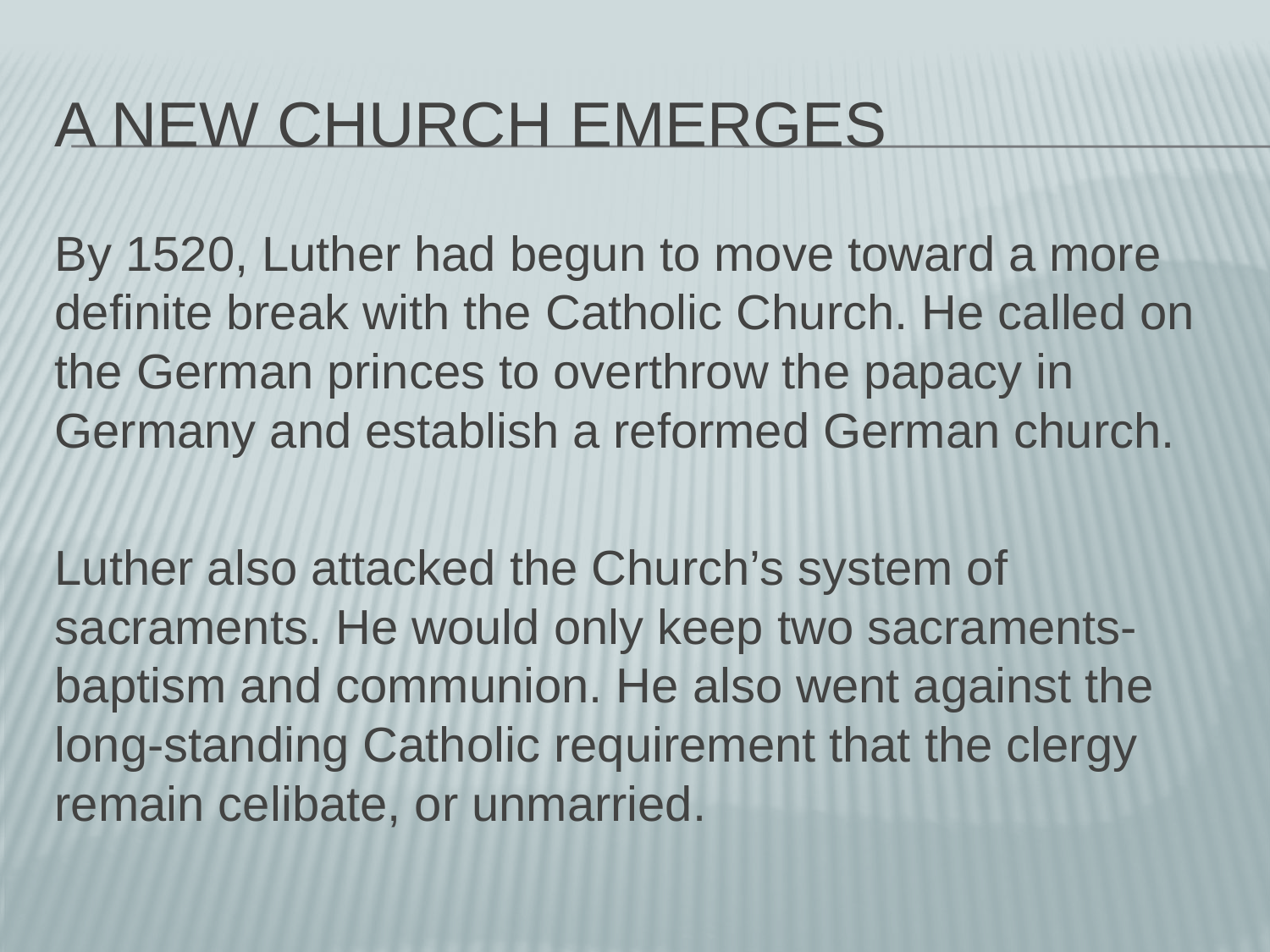

# A New Church Emerges
By 1520, Luther had begun to move toward a more definite break with the Catholic Church. He called on the German princes to overthrow the papacy in Germany and establish a reformed German church.

Luther also attacked the Church’s system of sacraments. He would only keep two sacraments-baptism and communion. He also went against the long-standing Catholic requirement that the clergy remain celibate, or unmarried.